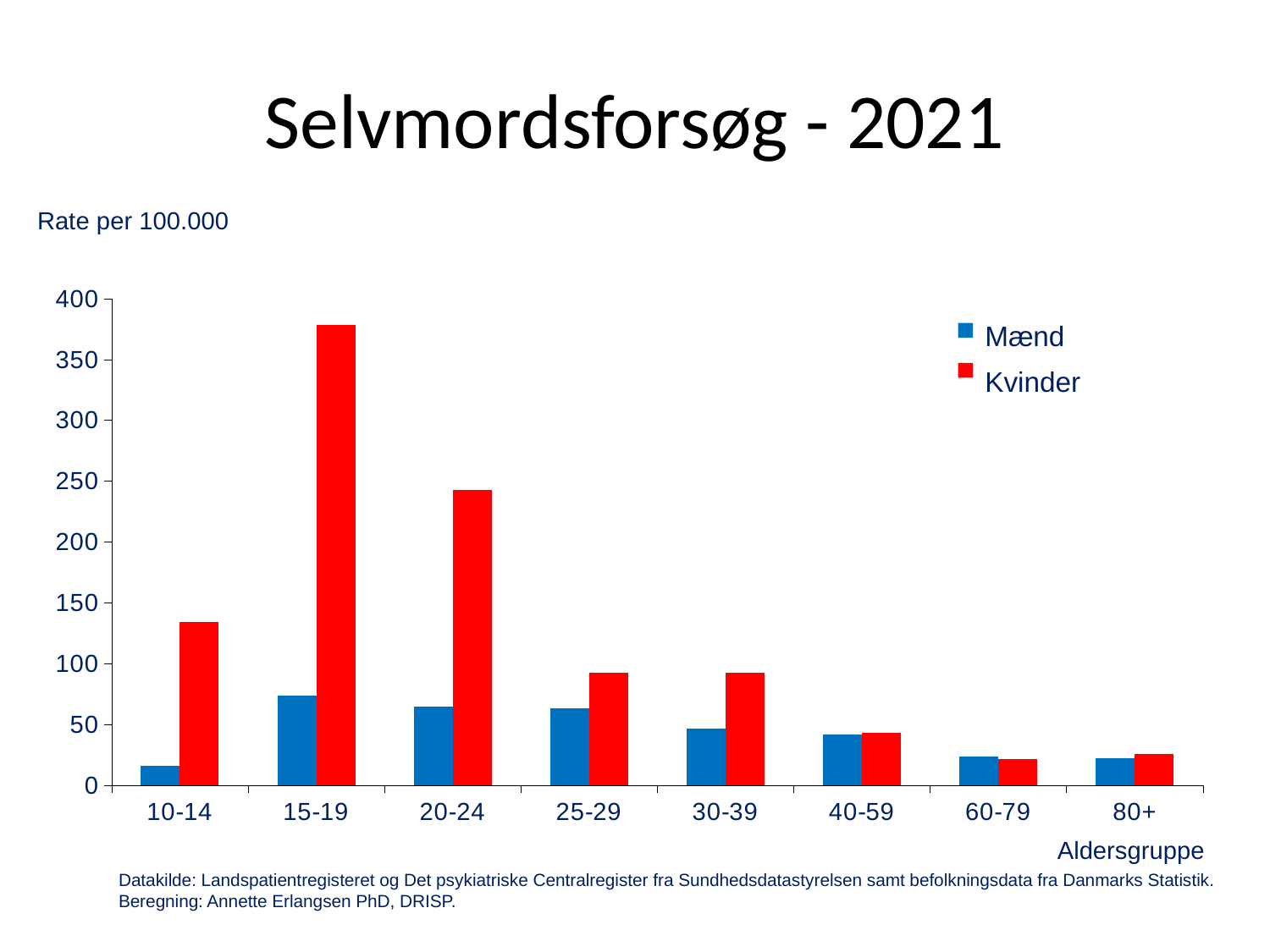

# Selvmordsforsøg - 2021
Rate per 100.000

### Chart

| Category |  |  |
|---|---|---|
| 10-14 | 15.723229016866073 | 134.32734989521424 |
| 15-19 | 74.04577631120866 | 378.7323153896642 |
| 20-24 | 64.70927340892037 | 242.70054440706343 |
| 25-29 | 63.15880758647137 | 92.38831319921472 |
| 30-39 | 46.82057918628441 | 92.38831319921472 |
| 40-59 | 41.65450650127406 | 43.34521216219543 |
| 60-79 | 23.496361175568573 | 21.33446930136704 |
| 80+ | 22.296654692365596 | 25.70774603776791 |
Mænd
Kvinder
Aldersgruppe
Datakilde: Landspatientregisteret og Det psykiatriske Centralregister fra Sundhedsdatastyrelsen samt befolkningsdata fra Danmarks Statistik.
Beregning: Annette Erlangsen PhD, DRISP.